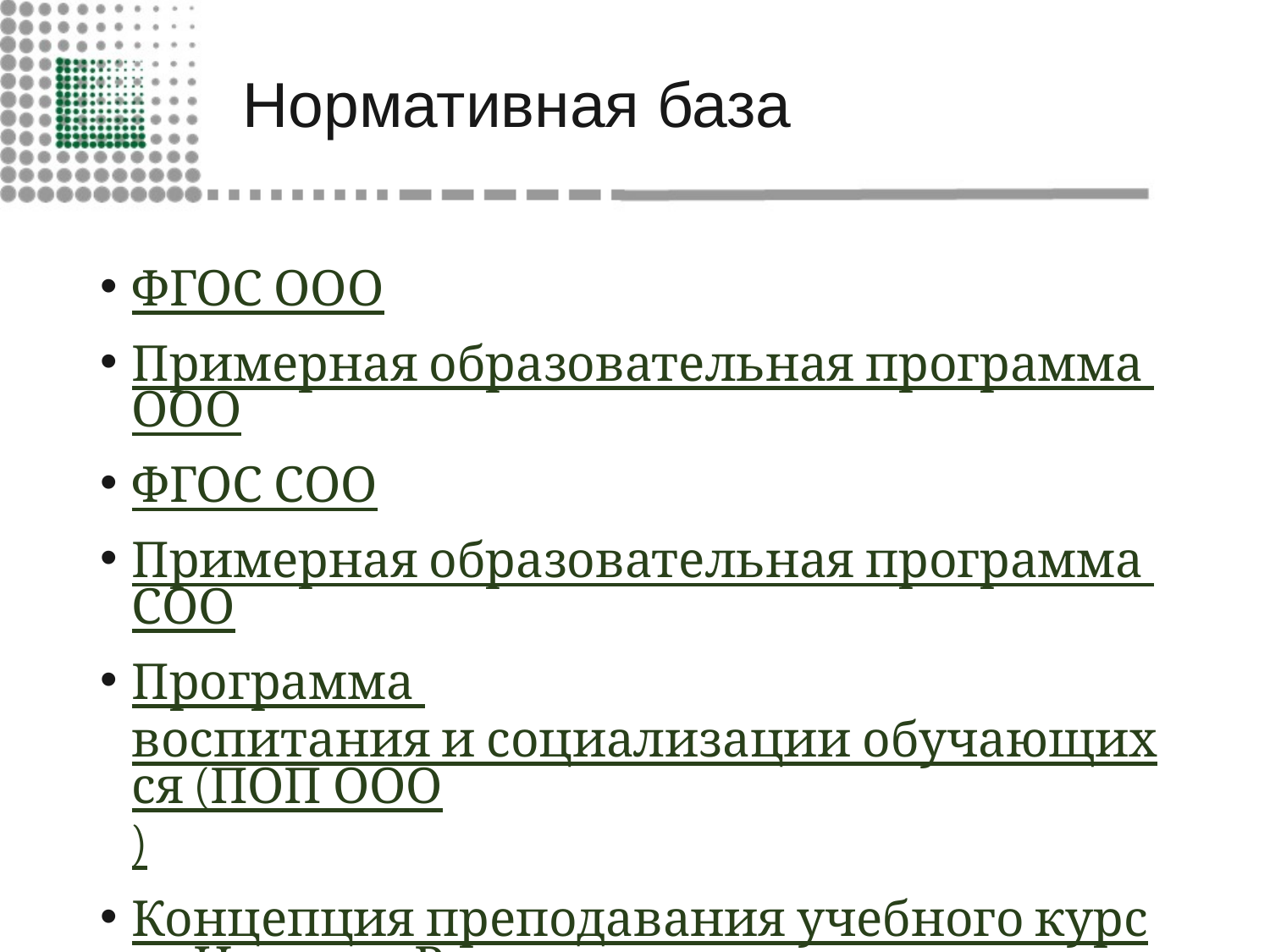

# Нормативная база
ФГОС ООО
Примерная образовательная программа ООО
ФГОС СОО
Примерная образовательная программа СОО
Программа воспитания и социализации обучающихся (ПОП ООО)
Концепция преподавания учебного курса «История России»